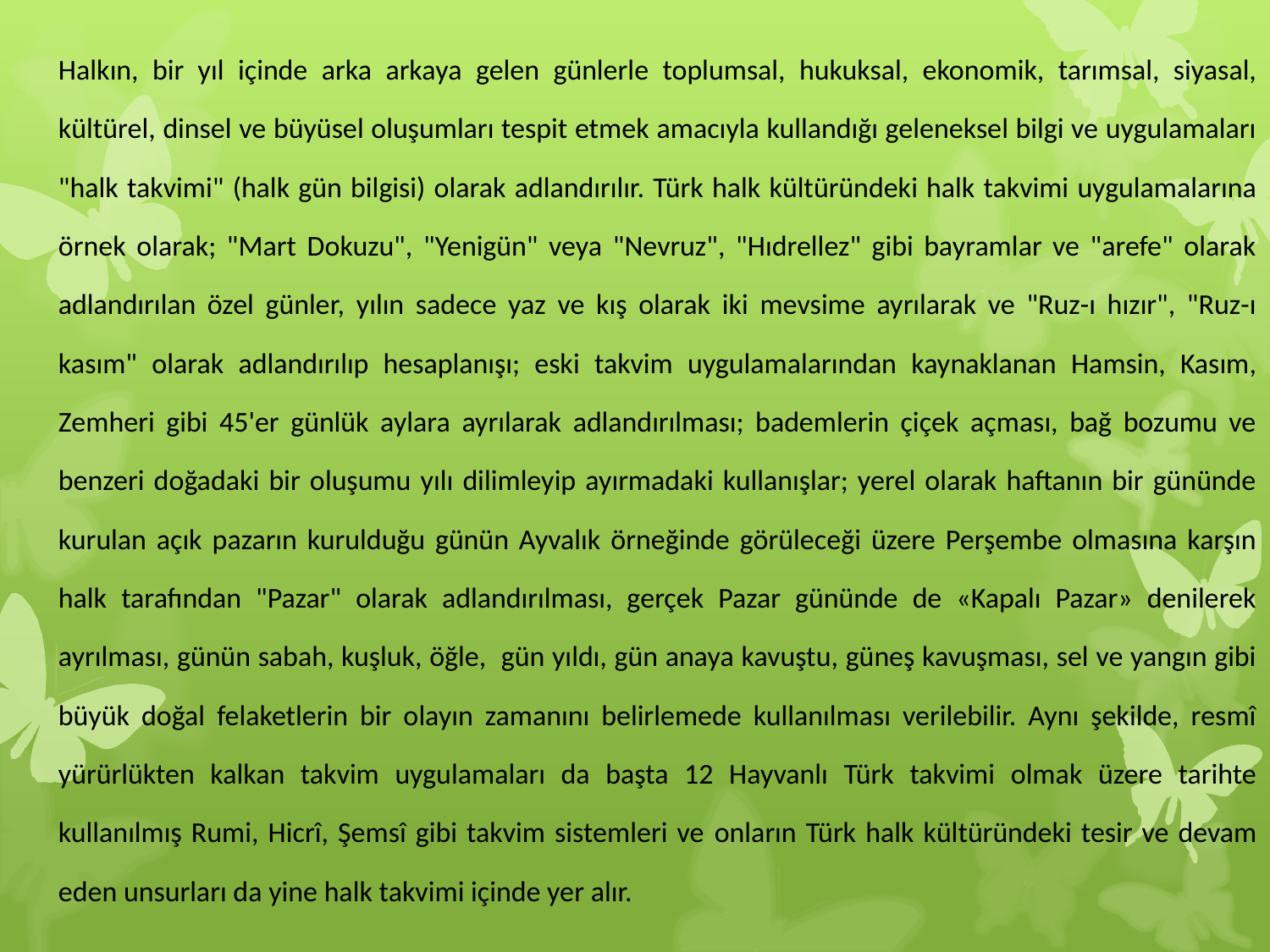

Halkın, bir yıl içinde arka arkaya gelen günlerle toplumsal, hukuksal, ekonomik, tarımsal, siyasal, kültürel, dinsel ve büyüsel oluşumları tespit etmek amacıyla kullandığı geleneksel bilgi ve uygulamaları "halk takvimi" (halk gün bilgisi) olarak adlandırılır. Türk halk kültüründeki halk takvimi uygulamalarına örnek olarak; "Mart Dokuzu", "Yenigün" veya "Nevruz", "Hıdrellez" gibi bayramlar ve "arefe" olarak adlandırılan özel günler, yılın sadece yaz ve kış olarak iki mevsime ayrılarak ve "Ruz-ı hızır", "Ruz-ı kasım" olarak adlandırılıp hesaplanışı; eski takvim uygulamalarından kaynaklanan Hamsin, Kasım, Zemheri gibi 45'er günlük aylara ayrılarak adlandırılması; bademlerin çiçek açması, bağ bozumu ve benzeri doğadaki bir oluşumu yılı dilimleyip ayırmadaki kullanışlar; yerel olarak haftanın bir gününde kurulan açık pazarın kurulduğu günün Ayvalık örneğinde görüleceği üzere Perşembe olmasına karşın halk tarafından "Pazar" olarak adlandırılması, gerçek Pazar gününde de «Kapalı Pazar» denilerek ayrılması, günün sabah, kuşluk, öğle,  gün yıldı, gün anaya kavuştu, güneş kavuşması, sel ve yangın gibi büyük doğal felaketlerin bir olayın zamanını belirlemede kullanılması verilebilir. Aynı şekilde, resmî yürürlükten kalkan takvim uygulamaları da başta 12 Hayvanlı Türk takvimi olmak üzere tarihte kullanılmış Rumi, Hicrî, Şemsî gibi takvim sistemleri ve onların Türk halk kültüründeki tesir ve devam eden unsurları da yine halk takvimi içinde yer alır.